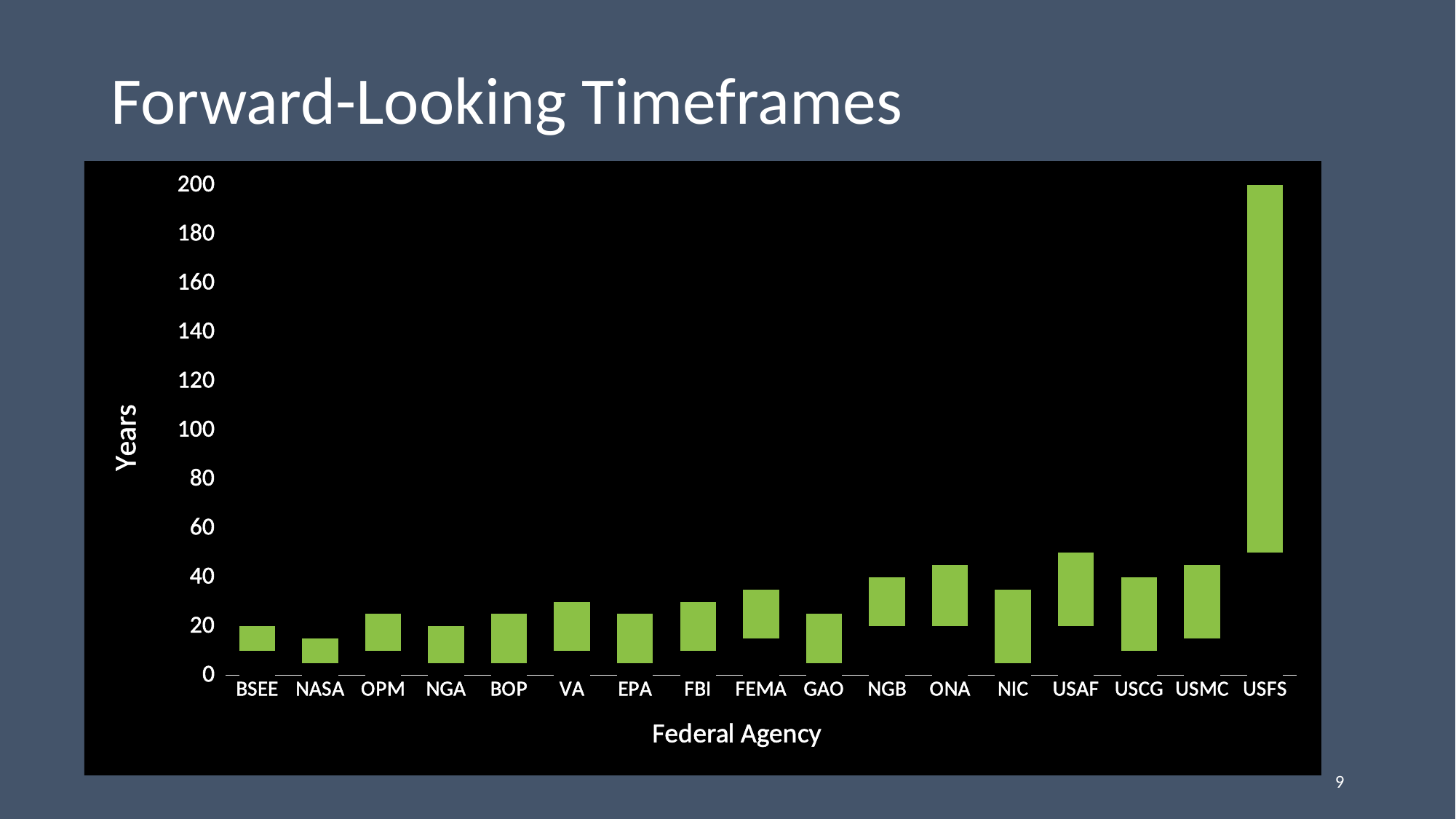

# Forward-Looking Timeframes

### Chart

| Category | Min Years  | Max Years |
|---|---|---|
| BSEE | 10.0 | 10.0 |
| NASA | 5.0 | 10.0 |
| OPM | 10.0 | 15.0 |
| NGA | 5.0 | 15.0 |
| BOP | 5.0 | 20.0 |
| VA | 10.0 | 20.0 |
| EPA | 5.0 | 20.0 |
| FBI | 10.0 | 20.0 |
| FEMA | 15.0 | 20.0 |
| GAO | 5.0 | 20.0 |
| NGB | 20.0 | 20.0 |
| ONA | 20.0 | 25.0 |
| NIC | 5.0 | 30.0 |
| USAF | 20.0 | 30.0 |
| USCG | 10.0 | 30.0 |
| USMC | 15.0 | 30.0 |
| USFS | 50.0 | 150.0 |
9